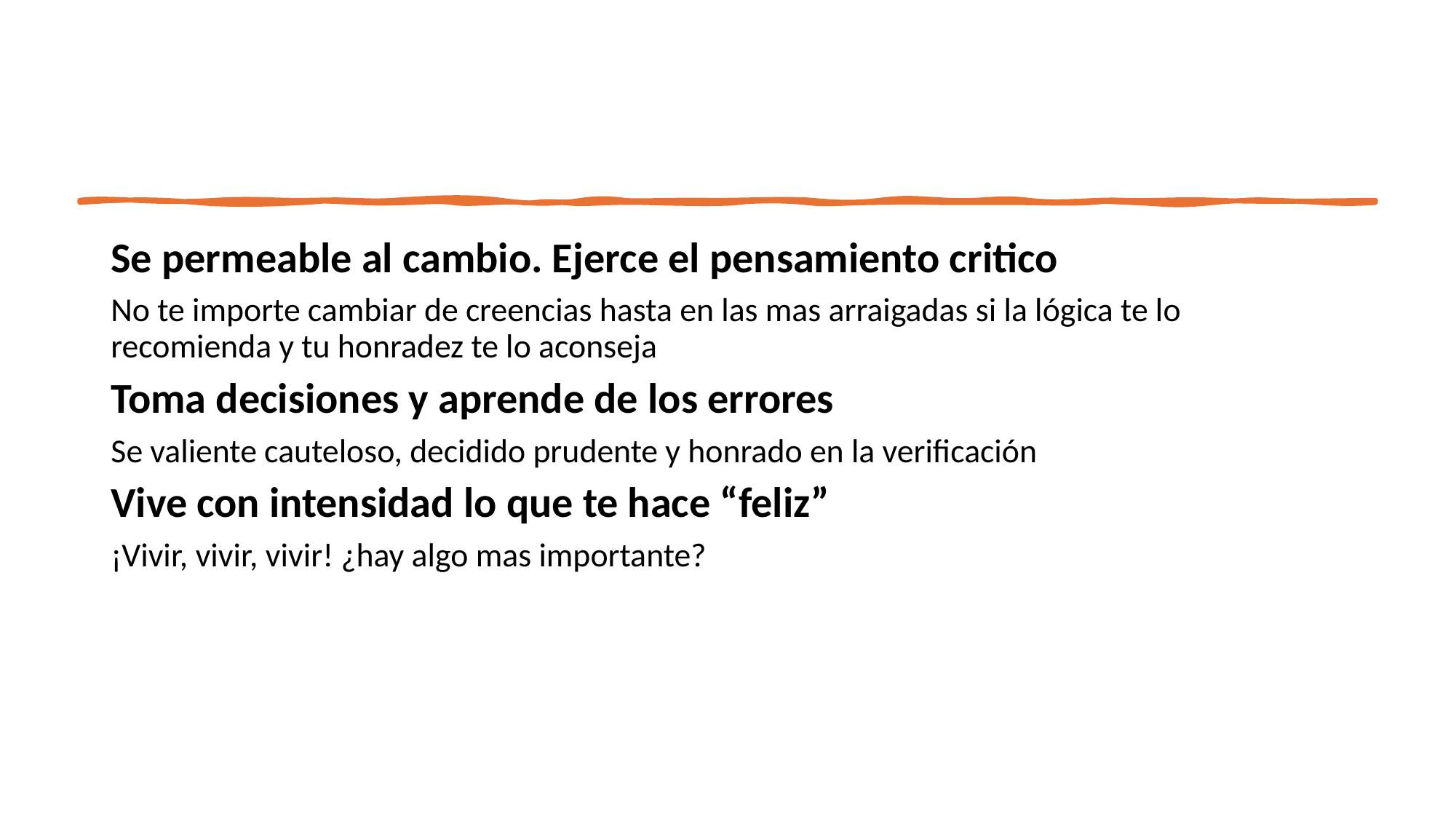

#

Se permeable al cambio. Ejerce el pensamiento critico
No te importe cambiar de creencias hasta en las mas arraigadas si la lógica te lo recomienda y tu honradez te lo aconseja
Toma decisiones y aprende de los errores
Se valiente cauteloso, decidido prudente y honrado en la verificación
Vive con intensidad lo que te hace “feliz”
¡Vivir, vivir, vivir! ¿hay algo mas importante?